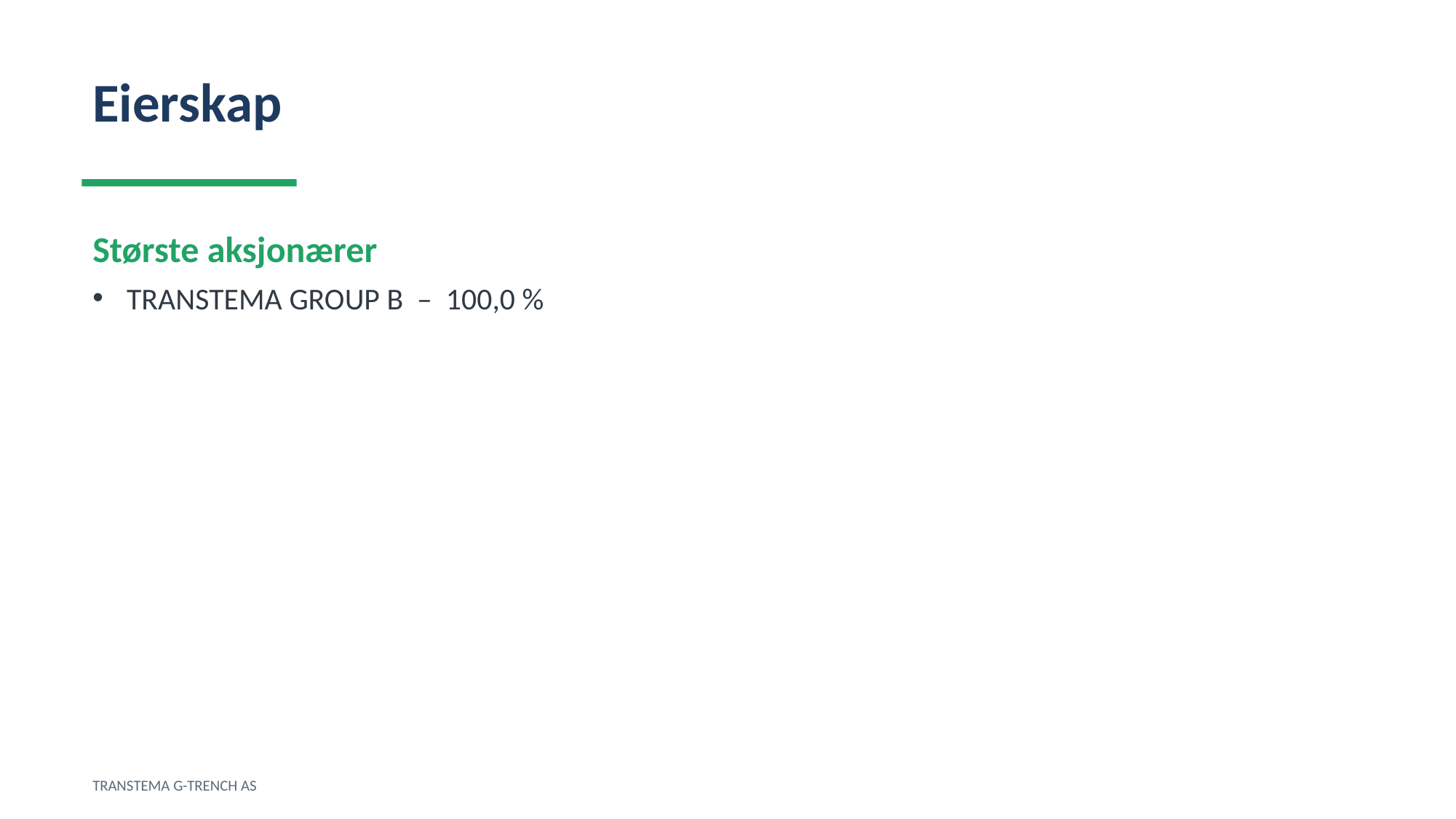

Eierskap

Største aksjonærer
TRANSTEMA GROUP B  –  100,0 %
TRANSTEMA G-TRENCH AS